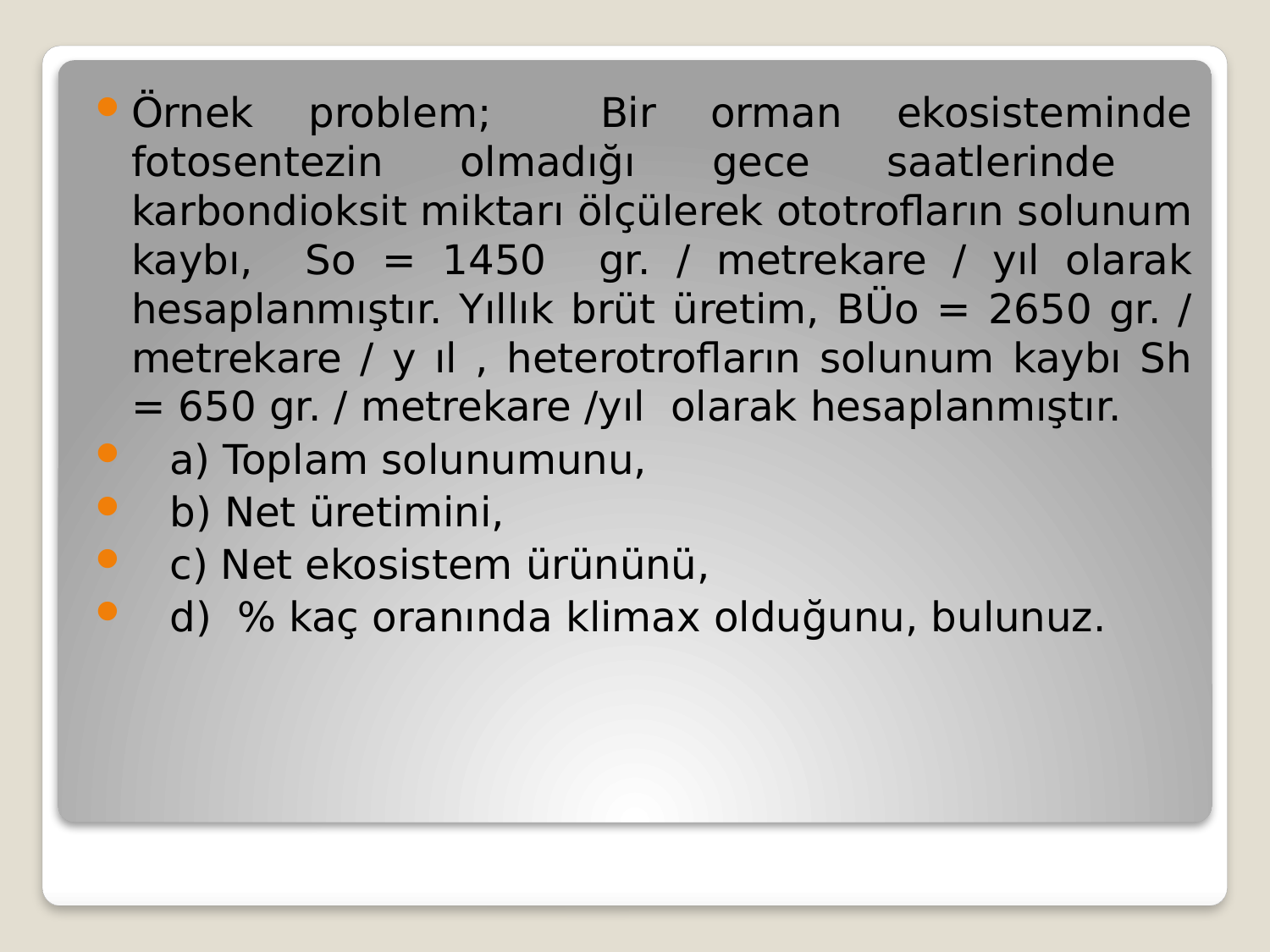

Örnek problem;  Bir orman ekosisteminde fotosentezin olmadığı gece saatlerinde  karbondioksit miktarı ölçülerek ototrofların solunum kaybı,  So = 1450  gr. / metrekare / yıl olarak hesaplanmıştır. Yıllık brüt üretim, BÜo = 2650 gr. / metrekare / y ıl , heterotrofların solunum kaybı Sh = 650 gr. / metrekare /yıl  olarak hesaplanmıştır.
   a) Toplam solunumunu,
   b) Net üretimini,
   c) Net ekosistem ürününü,
   d)  % kaç oranında klimax olduğunu, bulunuz.